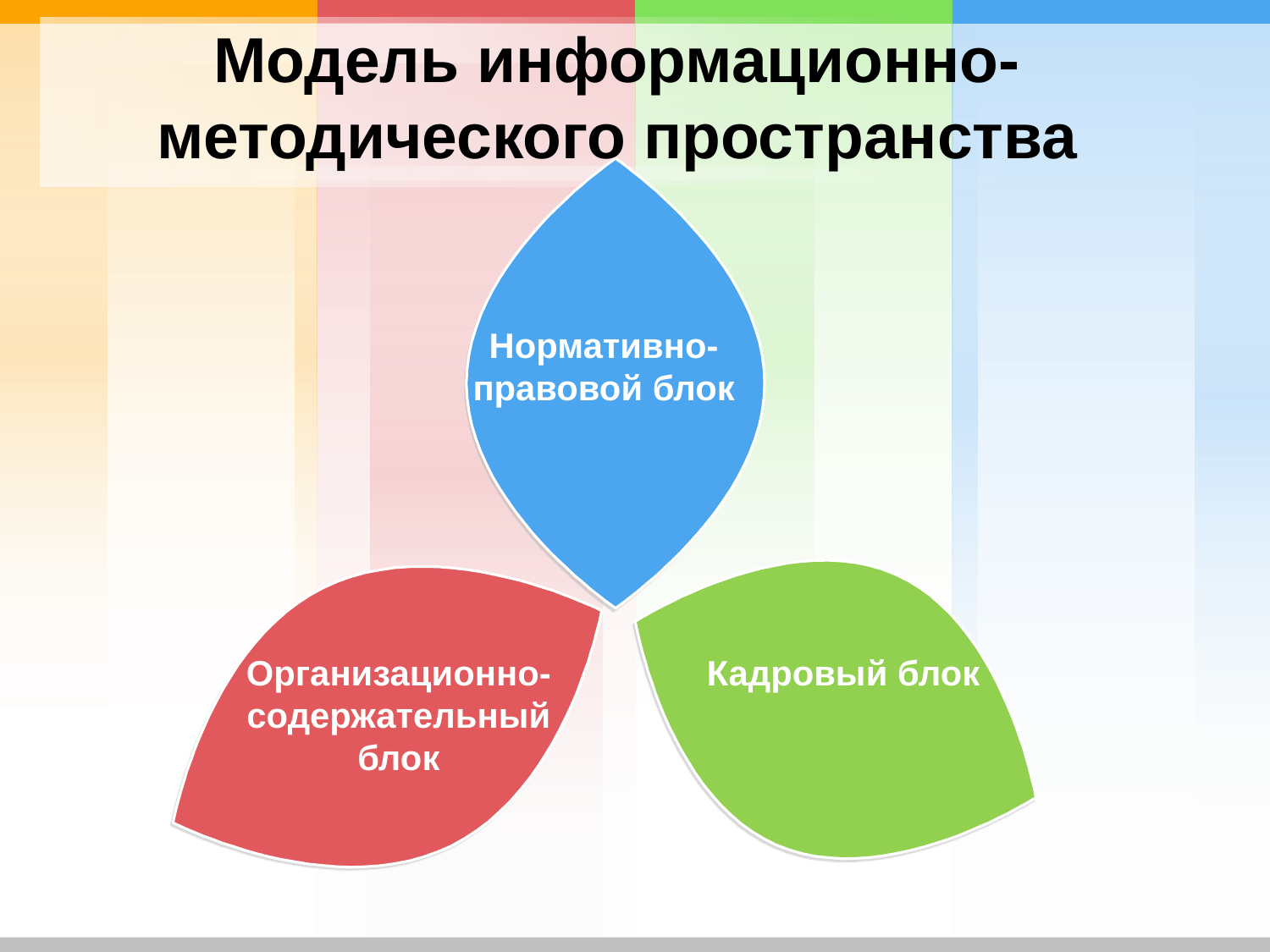

# Модель информационно-методического пространства

Нормативно-правовой блок

Организационно-содержательный блок
Кадровый блок